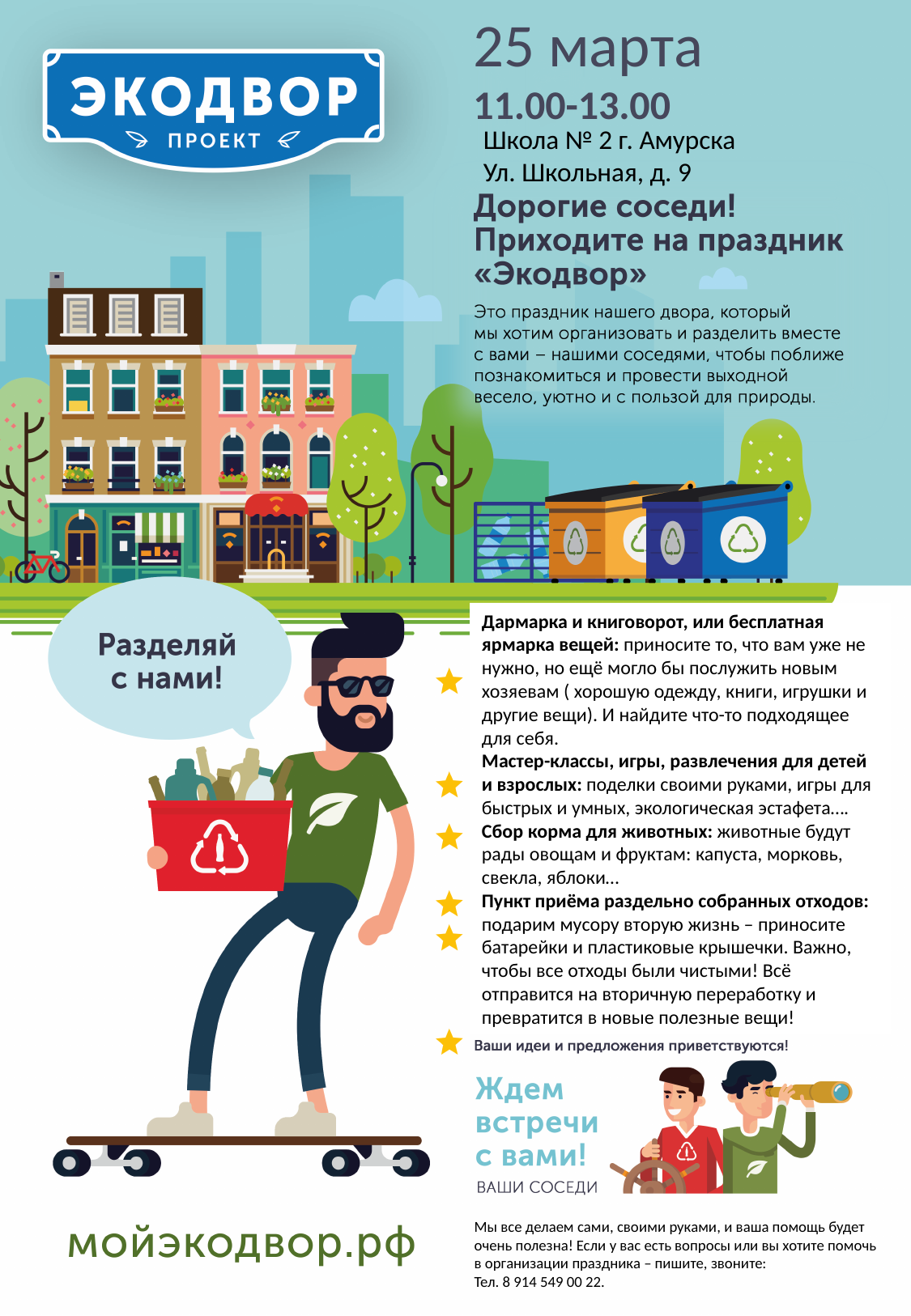

25 марта
11.00-13.00
Школа № 2 г. Амурска
Ул. Школьная, д. 9
Дармарка и книговорот, или бесплатная ярмарка вещей: приносите то, что вам уже не нужно, но ещё могло бы послужить новым хозяевам ( хорошую одежду, книги, игрушки и другие вещи). И найдите что-то подходящее для себя.
Мастер-классы, игры, развлечения для детей и взрослых: поделки своими руками, игры для быстрых и умных, экологическая эстафета….
Сбор корма для животных: животные будут рады овощам и фруктам: капуста, морковь, свекла, яблоки…
Пункт приёма раздельно собранных отходов: подарим мусору вторую жизнь – приносите батарейки и пластиковые крышечки. Важно, чтобы все отходы были чистыми! Всё отправится на вторичную переработку и превратится в новые полезные вещи!
Мы все делаем сами, своими руками, и ваша помощь будет очень полезна! Если у вас есть вопросы или вы хотите помочь в организации праздника – пишите, звоните:
Тел. 8 914 549 00 22.